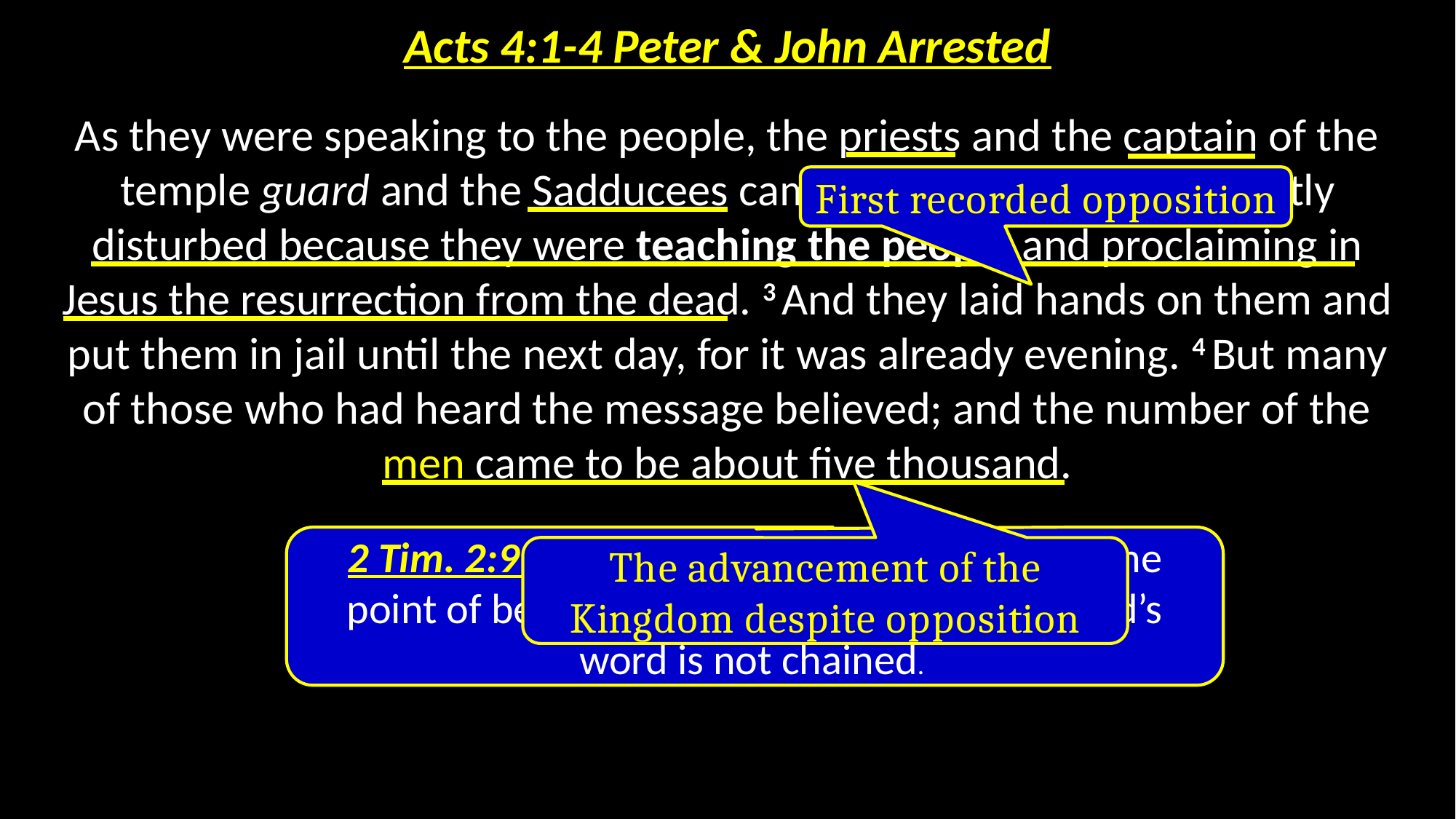

Acts 4:1-4 Peter & John Arrested
As they were speaking to the people, the priests and the captain of the temple guard and the Sadducees came up to them, 2 being greatly disturbed because they were teaching the people and proclaiming in Jesus the resurrection from the dead. 3 And they laid hands on them and put them in jail until the next day, for it was already evening. 4 But many of those who had heard the message believed; and the number of the men came to be about five thousand.
First recorded opposition
2 Tim. 2:9 - for which I am suffering even to the point of being chained like a criminal. But God’s word is not chained.
The advancement of the Kingdom despite opposition